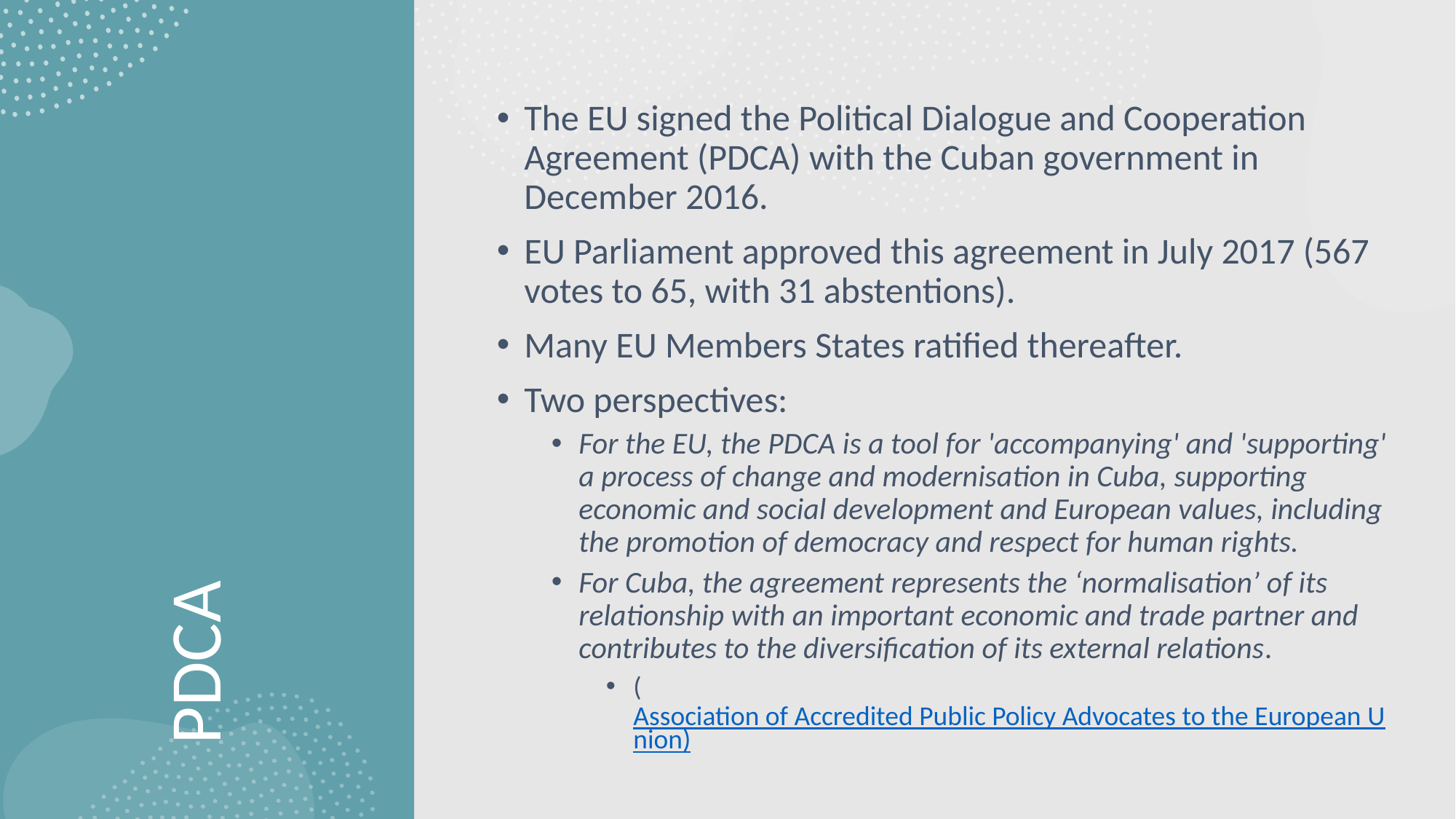

The EU signed the Political Dialogue and Cooperation Agreement (PDCA) with the Cuban government in December 2016.
EU Parliament approved this agreement in July 2017 (567 votes to 65, with 31 abstentions).
Many EU Members States ratified thereafter.
Two perspectives:
For the EU, the PDCA is a tool for 'accompanying' and 'supporting' a process of change and modernisation in Cuba, supporting economic and social development and European values, including the promotion of democracy and respect for human rights.
For Cuba, the agreement represents the ‘normalisation’ of its relationship with an important economic and trade partner and contributes to the diversification of its external relations.
(Association of Accredited Public Policy Advocates to the European Union)
# PDCA